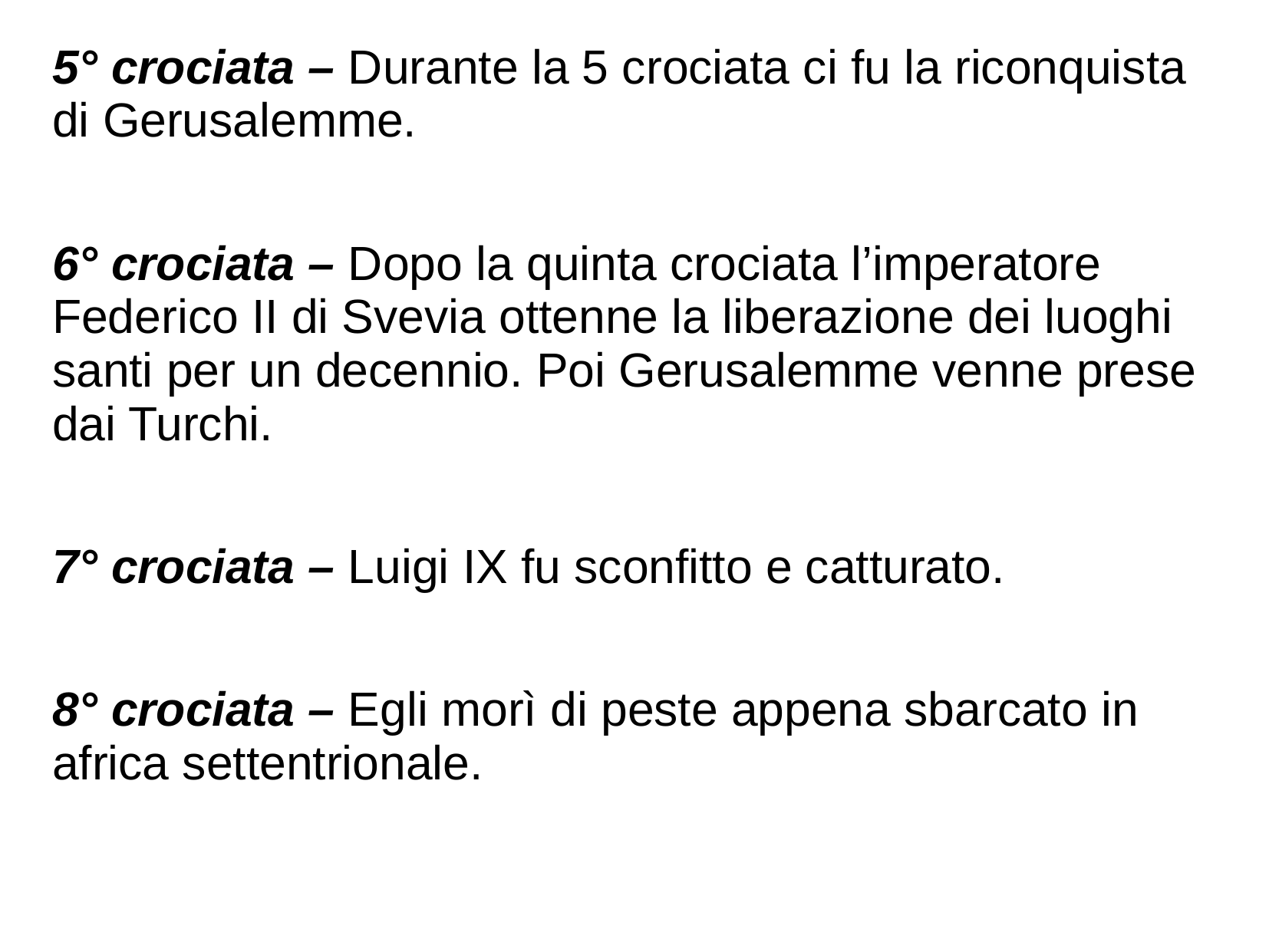

5° crociata – Durante la 5 crociata ci fu la riconquista di Gerusalemme.

6° crociata – Dopo la quinta crociata l’imperatore Federico II di Svevia ottenne la liberazione dei luoghi santi per un decennio. Poi Gerusalemme venne prese dai Turchi.

7° crociata – Luigi IX fu sconfitto e catturato.

8° crociata – Egli morì di peste appena sbarcato in africa settentrionale.